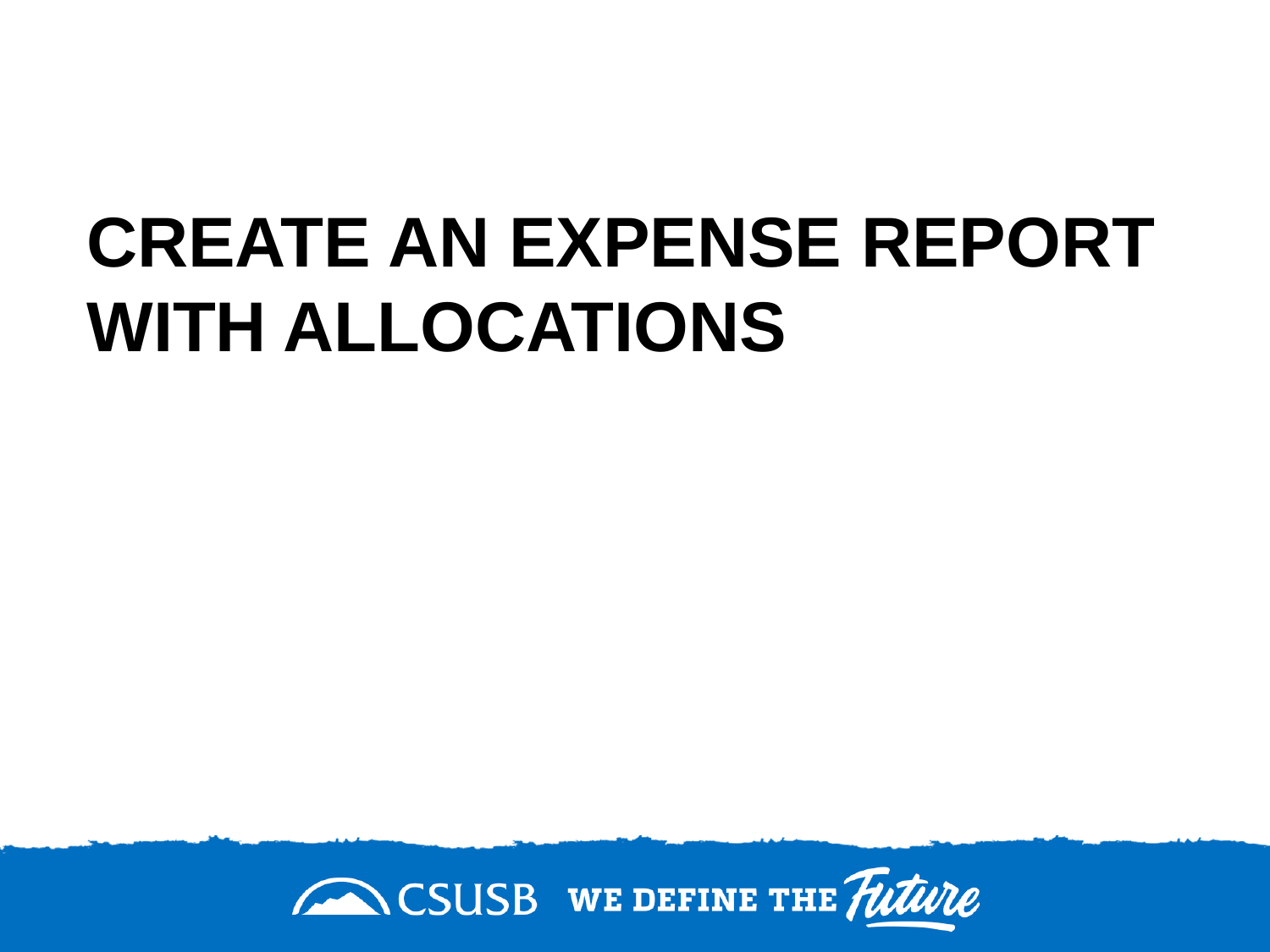

# Create an expense report with allocations